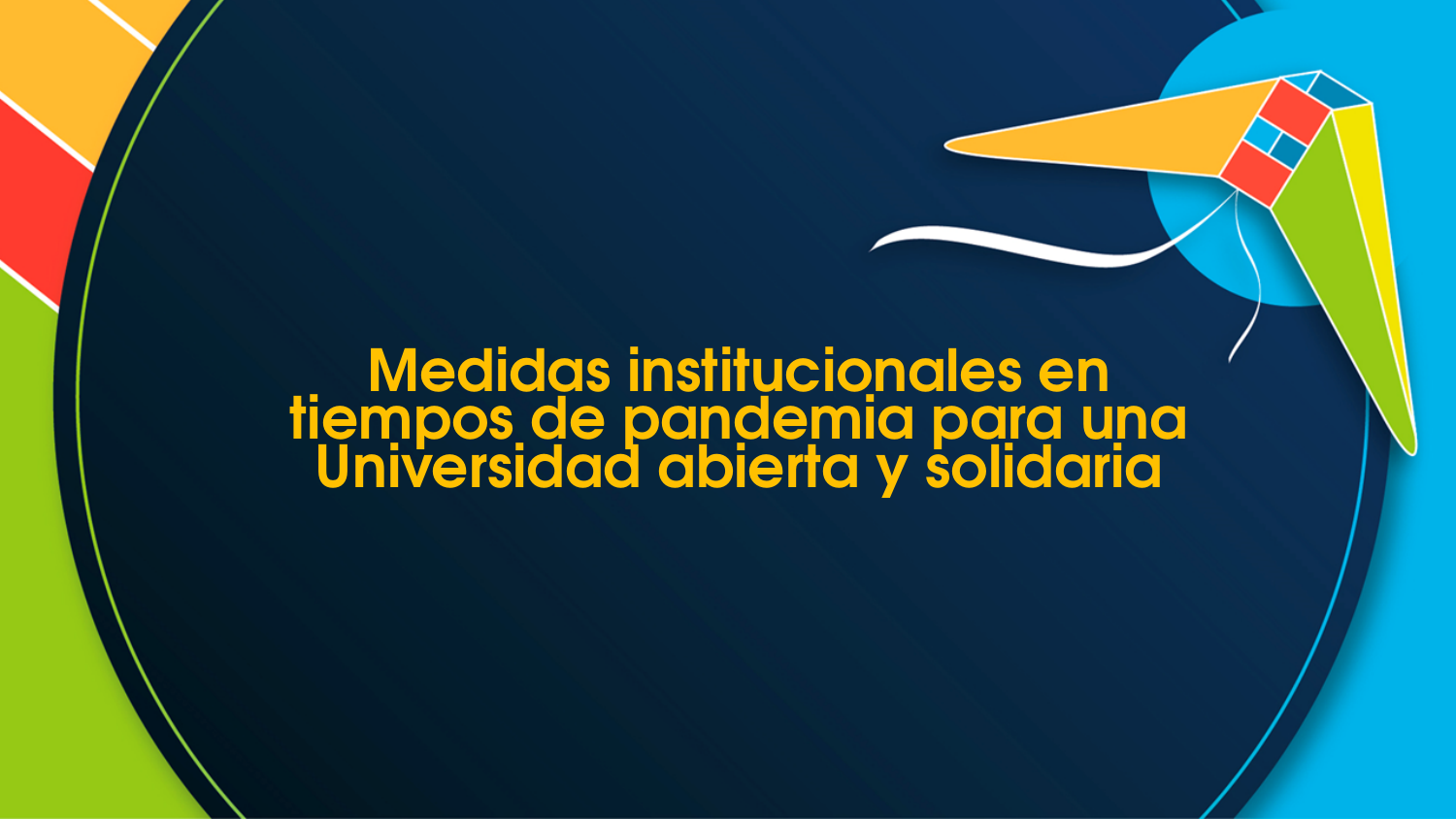

Medidas institucionales en tiempos de pandemia para una Universidad abierta y solidaria